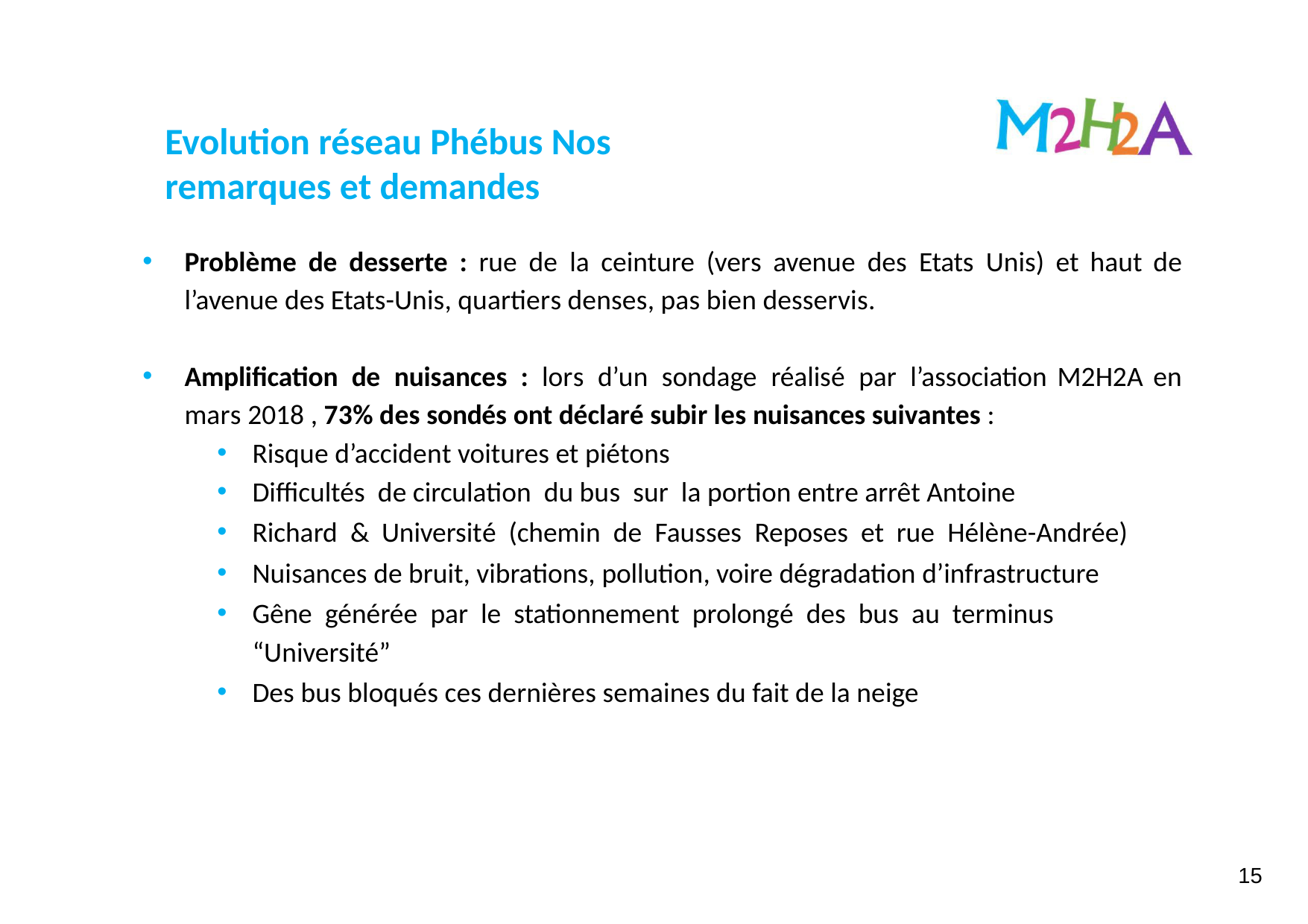

Evolution réseau Phébus Nos remarques et demandes
Problème de desserte : rue de la ceinture (vers avenue des Etats Unis) et haut de l’avenue des Etats-Unis, quartiers denses, pas bien desservis.

Amplification de nuisances : lors d’un sondage réalisé par l’association M2H2A en mars 2018 , 73% des sondés ont déclaré subir les nuisances suivantes :
Risque d’accident voitures et piétons
Difficultés  de circulation  du bus  sur  la portion entre arrêt Antoine
Richard  &  Université  (chemin  de  Fausses  Reposes  et  rue  Hélène-Andrée)
Nuisances de bruit, vibrations, pollution, voire dégradation d’infrastructure
Gêne  générée  par  le  stationnement  prolongé  des  bus  au  terminus “Université”
Des bus bloqués ces dernières semaines du fait de la neige

15